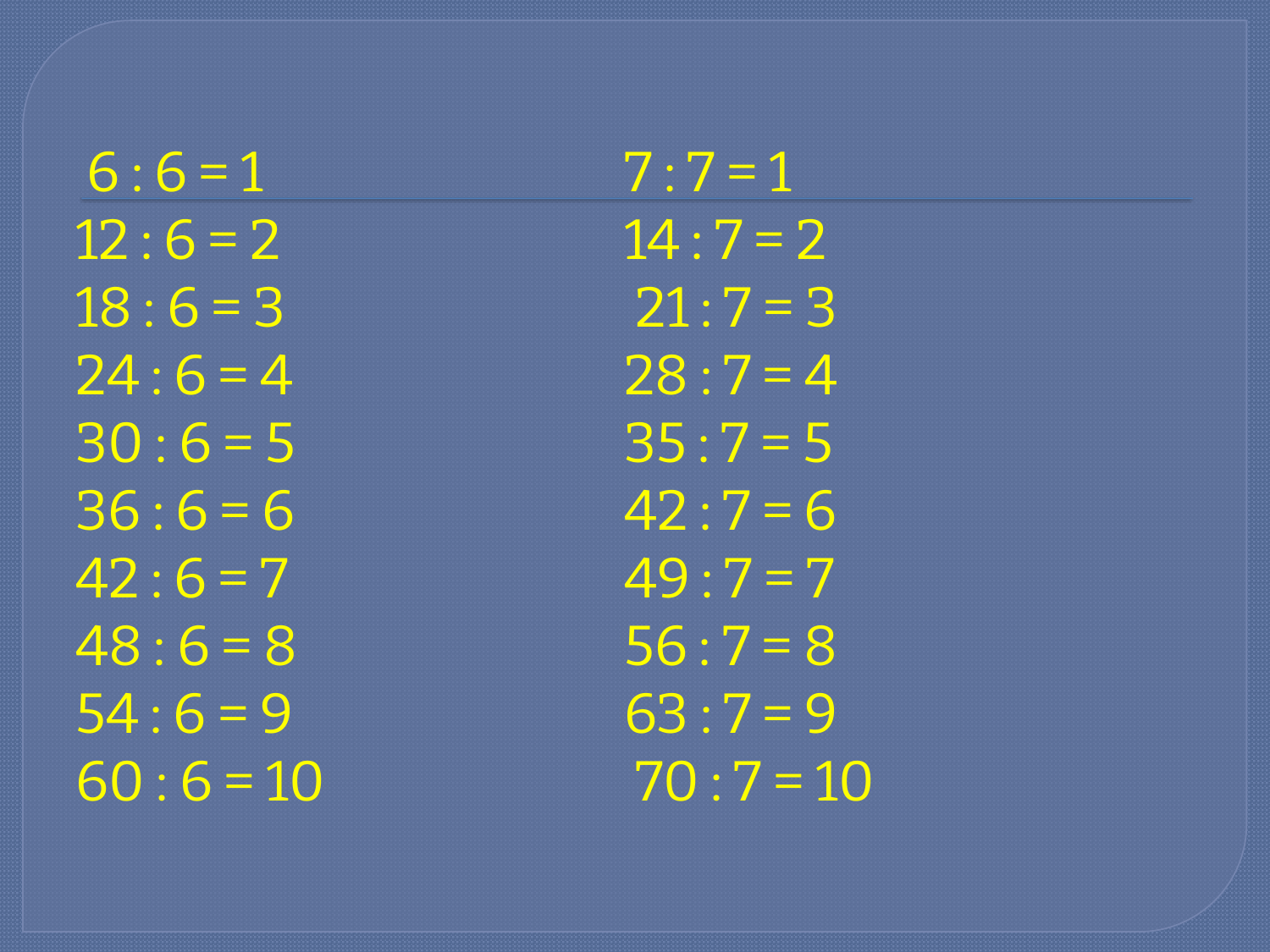

6 : 6 = 1			7 : 7 = 1
12 : 6 = 2			14 : 7 = 2
18 : 6 = 3			 21 : 7 = 3
24 : 6 = 4 			28 : 7 = 4
30 : 6 = 5			35 : 7 = 5
36 : 6 = 6			42 : 7 = 6
42 : 6 = 7			49 : 7 = 7
48 : 6 = 8 			56 : 7 = 8
54 : 6 = 9			63 : 7 = 9
60 : 6 = 10			 70 : 7 = 10